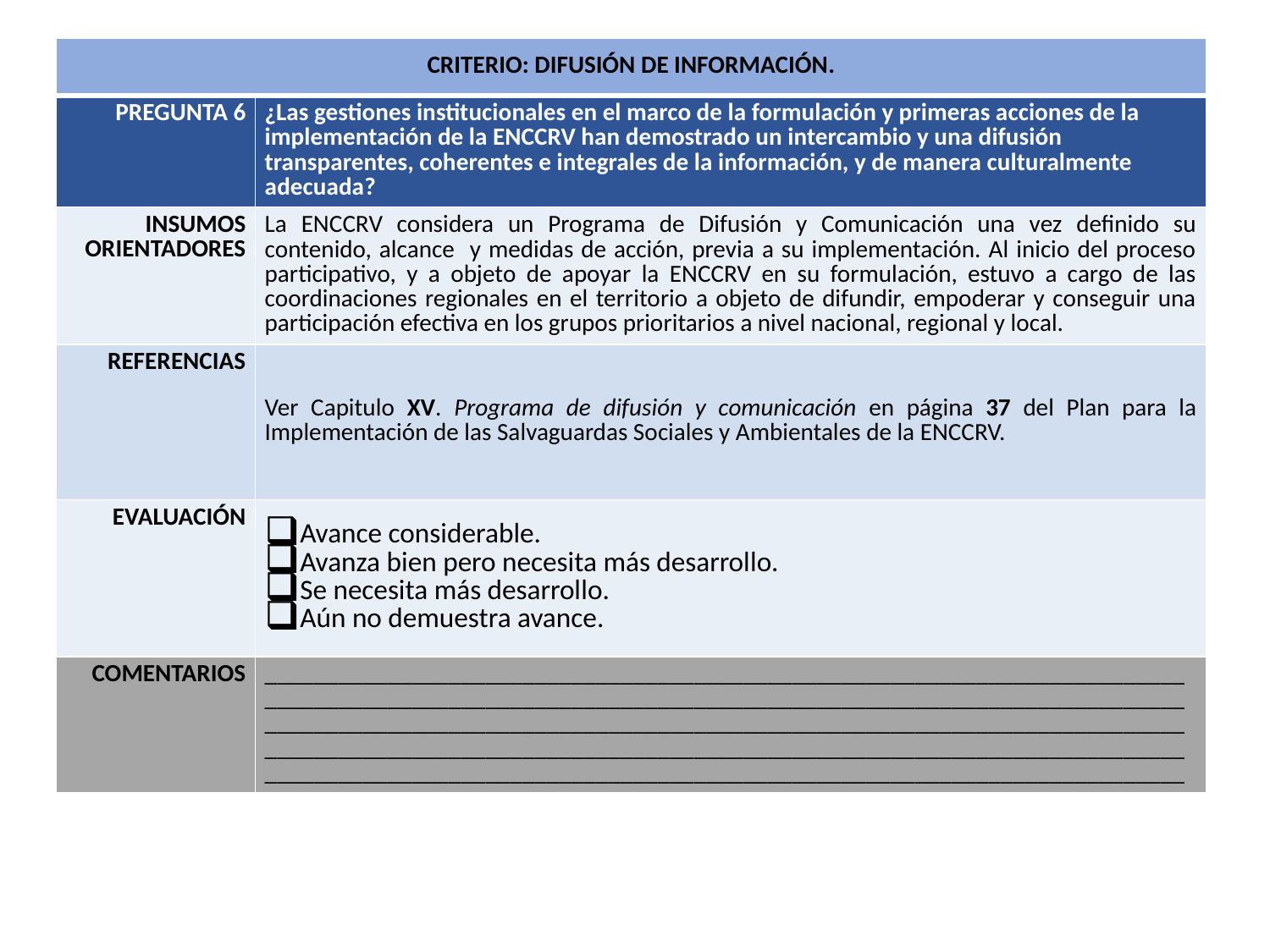

| CRITERIO: DIFUSIÓN DE INFORMACIÓN. |  |
| --- | --- |
| PREGUNTA 6 | ¿Las gestiones institucionales en el marco de la formulación y primeras acciones de la implementación de la ENCCRV han demostrado un intercambio y una difusión transparentes, coherentes e integrales de la información, y de manera culturalmente adecuada? |
| INSUMOS ORIENTADORES | La ENCCRV considera un Programa de Difusión y Comunicación una vez definido su contenido, alcance y medidas de acción, previa a su implementación. Al inicio del proceso participativo, y a objeto de apoyar la ENCCRV en su formulación, estuvo a cargo de las coordinaciones regionales en el territorio a objeto de difundir, empoderar y conseguir una participación efectiva en los grupos prioritarios a nivel nacional, regional y local. |
| REFERENCIAS | Ver Capitulo XV. Programa de difusión y comunicación en página 37 del Plan para la Implementación de las Salvaguardas Sociales y Ambientales de la ENCCRV. |
| EVALUACIÓN | Avance considerable. Avanza bien pero necesita más desarrollo. Se necesita más desarrollo. Aún no demuestra avance. |
| COMENTARIOS | \_\_\_\_\_\_\_\_\_\_\_\_\_\_\_\_\_\_\_\_\_\_\_\_\_\_\_\_\_\_\_\_\_\_\_\_\_\_\_\_\_\_\_\_\_\_\_\_\_\_\_\_\_\_\_\_\_\_\_\_\_\_\_\_\_\_\_\_\_\_\_\_\_\_\_\_\_\_\_\_\_\_\_\_\_\_\_\_\_\_\_\_\_\_\_\_\_\_\_\_\_\_\_\_\_\_\_\_\_\_\_\_\_\_\_\_\_\_\_\_\_\_\_\_\_\_\_\_\_\_\_\_\_\_\_\_\_\_\_\_\_\_\_\_\_\_\_\_\_\_\_\_\_\_\_\_\_\_\_\_\_\_\_\_\_\_\_\_\_\_\_\_\_\_\_\_\_\_\_\_\_\_\_\_\_\_\_\_\_\_\_\_\_\_\_\_\_\_\_\_\_\_\_\_\_\_\_\_\_\_\_\_\_\_\_\_\_\_\_\_\_\_\_\_\_\_\_\_\_\_\_\_\_\_\_\_\_\_\_\_\_\_\_\_\_\_\_\_\_\_\_\_\_\_\_\_\_\_\_\_\_\_\_\_\_\_\_\_\_\_\_\_\_\_\_\_\_\_\_\_\_\_\_\_\_\_\_\_\_\_\_\_\_\_\_\_\_\_\_\_\_\_\_\_\_\_\_\_\_\_\_\_\_\_\_\_\_\_\_\_\_\_\_\_\_\_\_\_\_\_\_\_\_\_\_\_\_\_\_\_\_\_\_\_\_\_\_\_\_\_\_\_\_\_\_\_\_\_\_\_\_\_\_\_\_\_\_\_\_\_\_\_\_\_\_ |